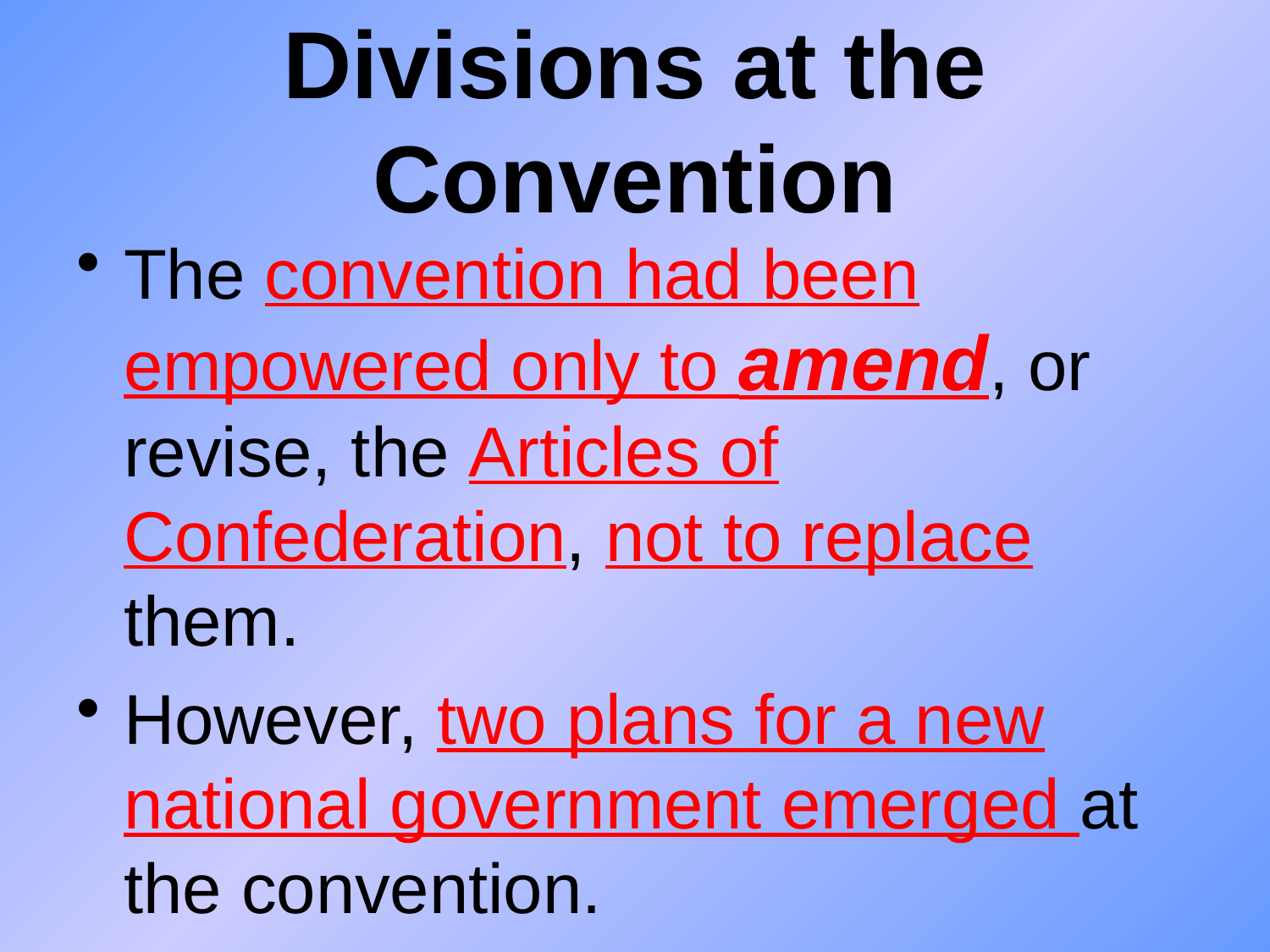

# Divisions at the Convention
The convention had been empowered only to amend, or revise, the Articles of Confederation, not to replace them.
However, two plans for a new national government emerged at the convention.